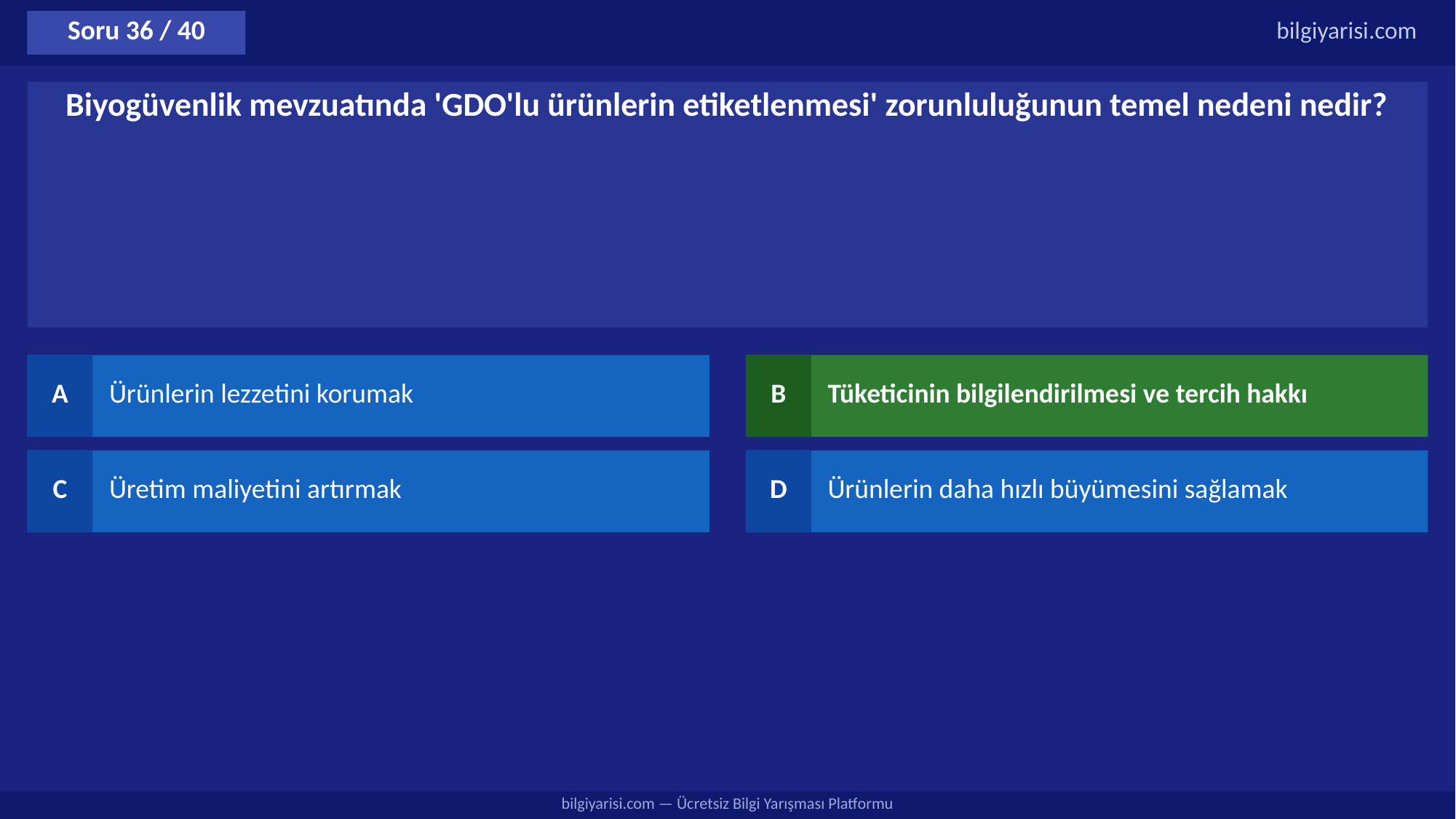

Soru 36 / 40
bilgiyarisi.com

Biyogüvenlik mevzuatında 'GDO'lu ürünlerin etiketlenmesi' zorunluluğunun temel nedeni nedir?

A
Ürünlerin lezzetini korumak

B
Tüketicinin bilgilendirilmesi ve tercih hakkı

C
Üretim maliyetini artırmak

D
Ürünlerin daha hızlı büyümesini sağlamak
bilgiyarisi.com — Ücretsiz Bilgi Yarışması Platformu